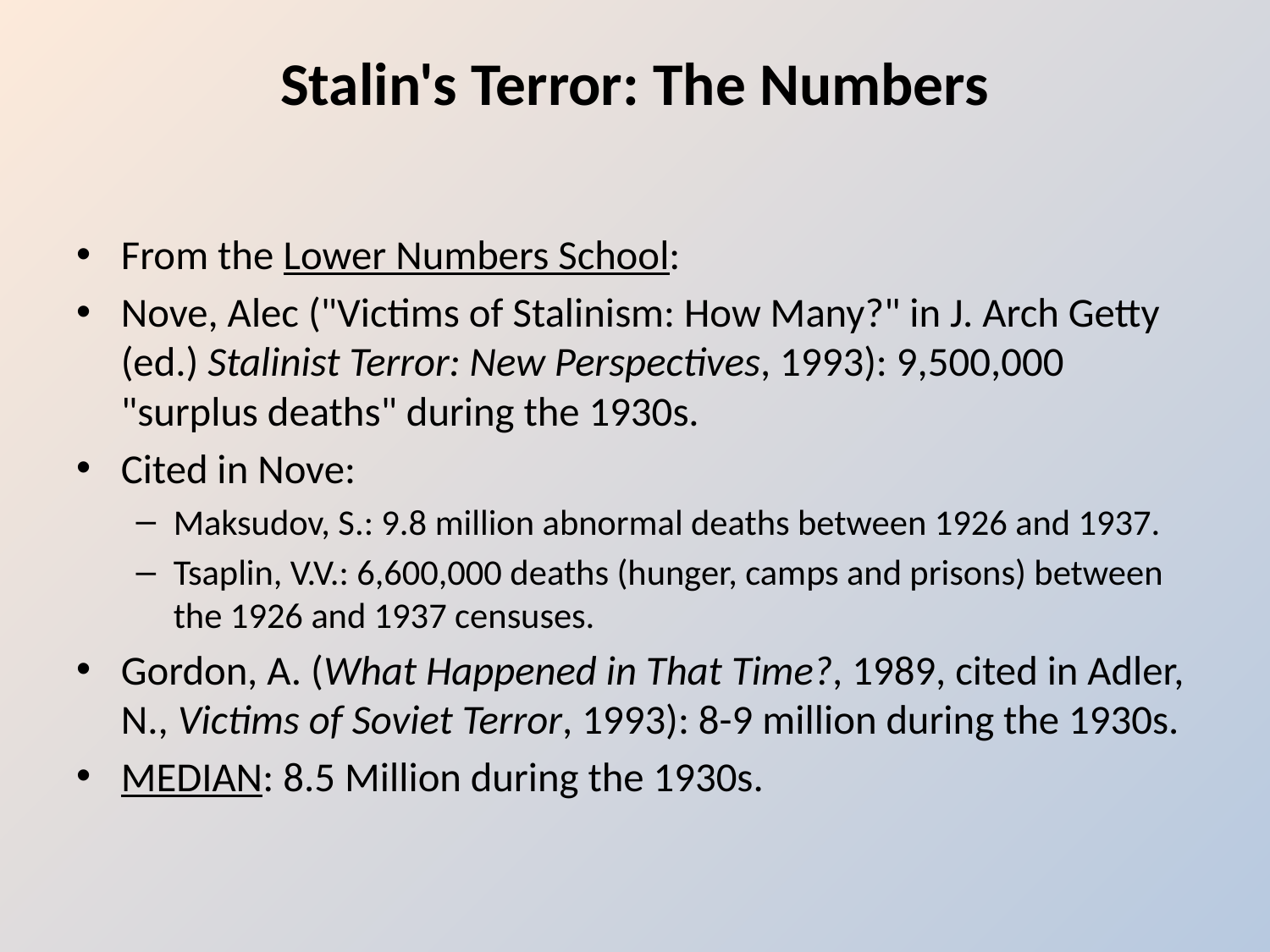

# Stalin's Terror: The Numbers
From the Lower Numbers School:
Nove, Alec ("Victims of Stalinism: How Many?" in J. Arch Getty (ed.) Stalinist Terror: New Perspectives, 1993): 9,500,000 "surplus deaths" during the 1930s.
Cited in Nove:
Maksudov, S.: 9.8 million abnormal deaths between 1926 and 1937.
Tsaplin, V.V.: 6,600,000 deaths (hunger, camps and prisons) between the 1926 and 1937 censuses.
Gordon, A. (What Happened in That Time?, 1989, cited in Adler, N., Victims of Soviet Terror, 1993): 8-9 million during the 1930s.
MEDIAN: 8.5 Million during the 1930s.